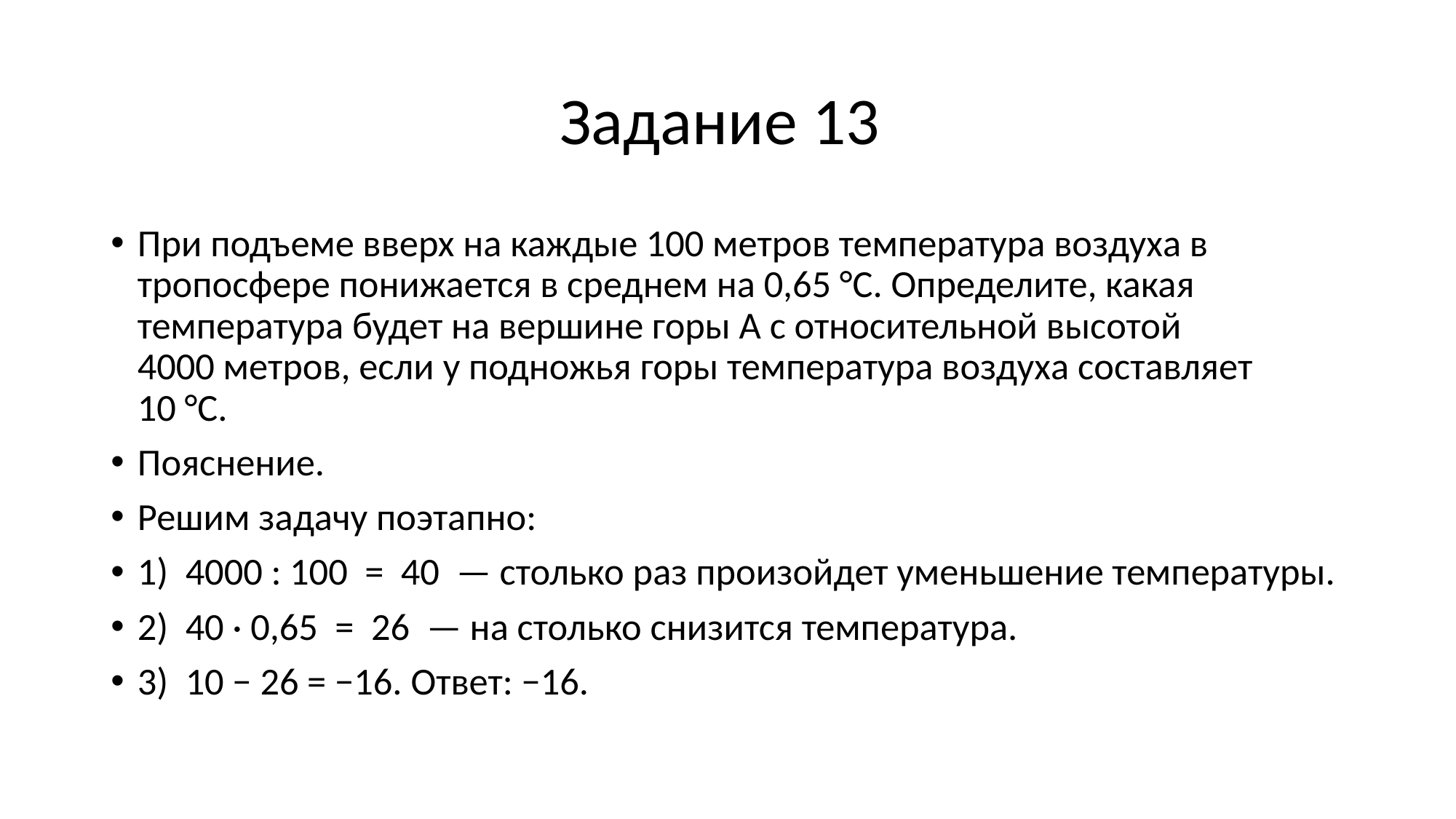

# Задание 13
При подъеме вверх на каждые 100 метров температура воздуха в тропосфере понижается в среднем на 0,65 °C. Определите, какая температура будет на вершине горы А с относительной высотой 4000 метров, если у подножья горы температура воздуха составляет 10 °C.
Пояснение.
Решим задачу поэтапно:
1)  4000 : 100  =  40  — столько раз произойдет уменьшение температуры.
2)  40 · 0,65  =  26  — на столько снизится температура.
3)  10 − 26 = −16. Ответ: −16.